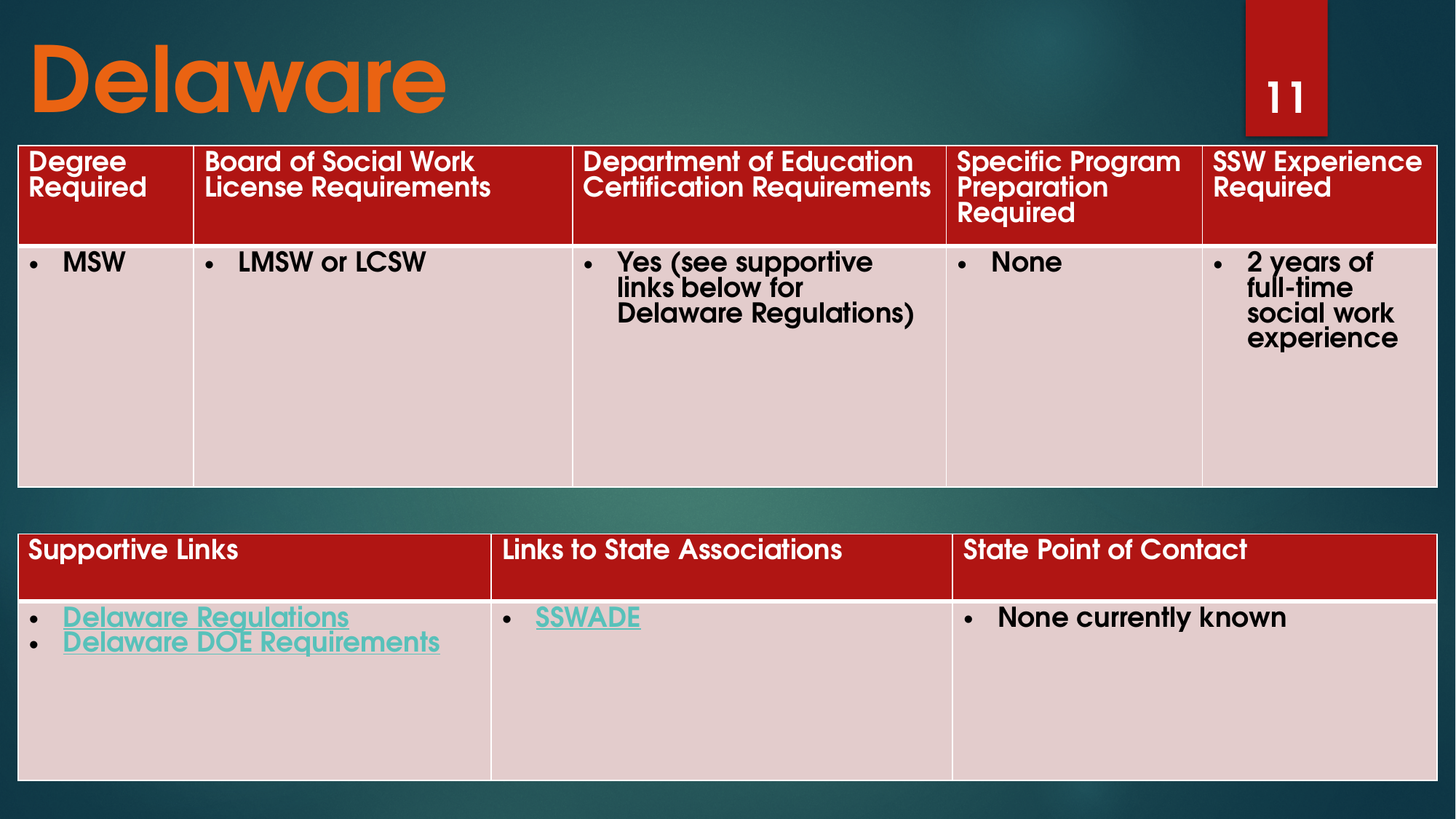

# Delaware
11
| Degree Required | Board of Social Work License Requirements | Department of Education Certification Requirements | Specific Program Preparation Required | SSW Experience Required |
| --- | --- | --- | --- | --- |
| MSW | LMSW or LCSW | Yes (see supportive links below for Delaware Regulations) | None | 2 years of full-time social work experience |
| Supportive Links | Links to State Associations | State Point of Contact |
| --- | --- | --- |
| Delaware Regulations Delaware DOE Requirements | SSWADE | None currently known |